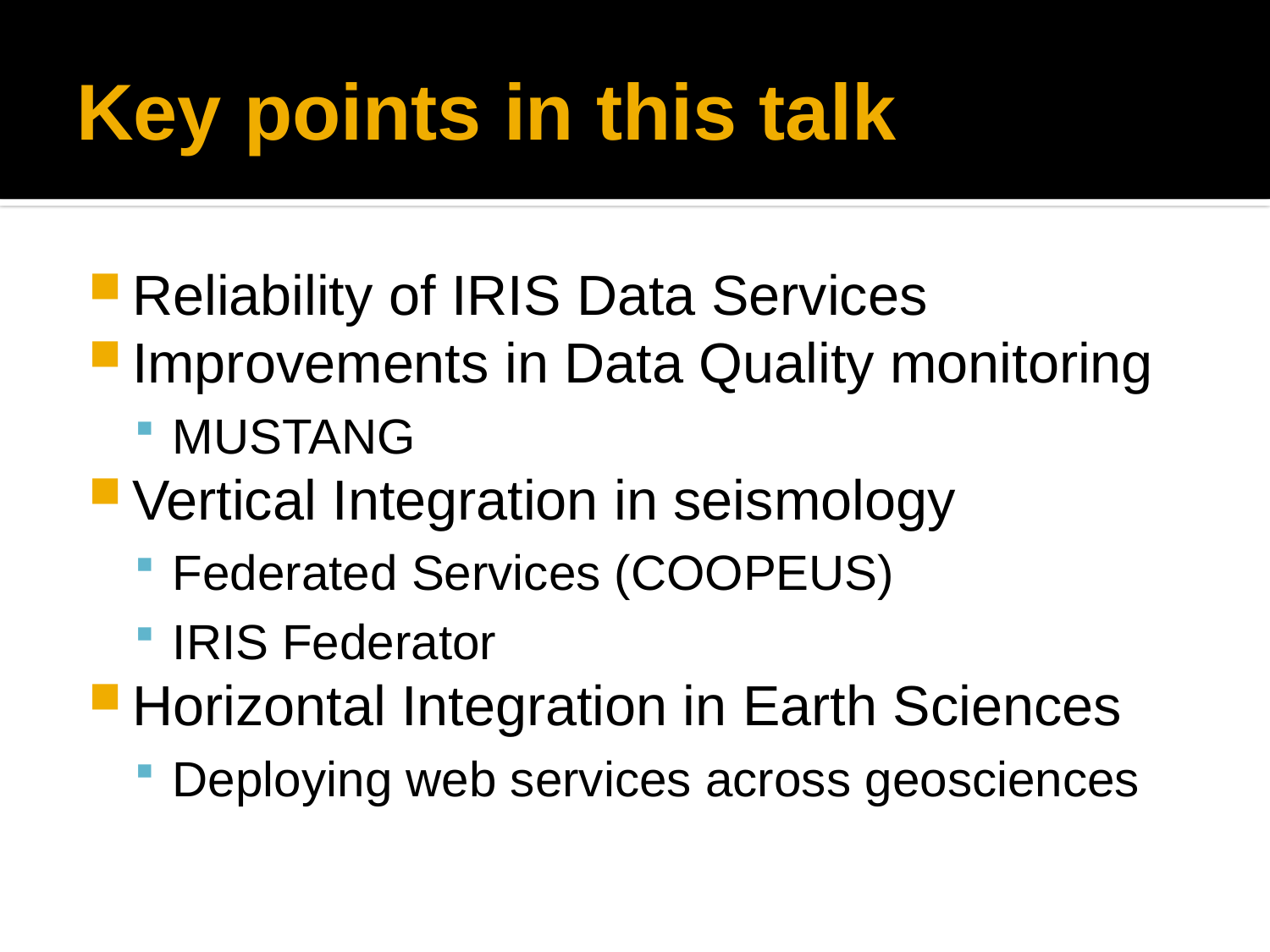

# Key points in this talk
Reliability of IRIS Data Services
Improvements in Data Quality monitoring
MUSTANG
Vertical Integration in seismology
Federated Services (COOPEUS)
IRIS Federator
Horizontal Integration in Earth Sciences
Deploying web services across geosciences